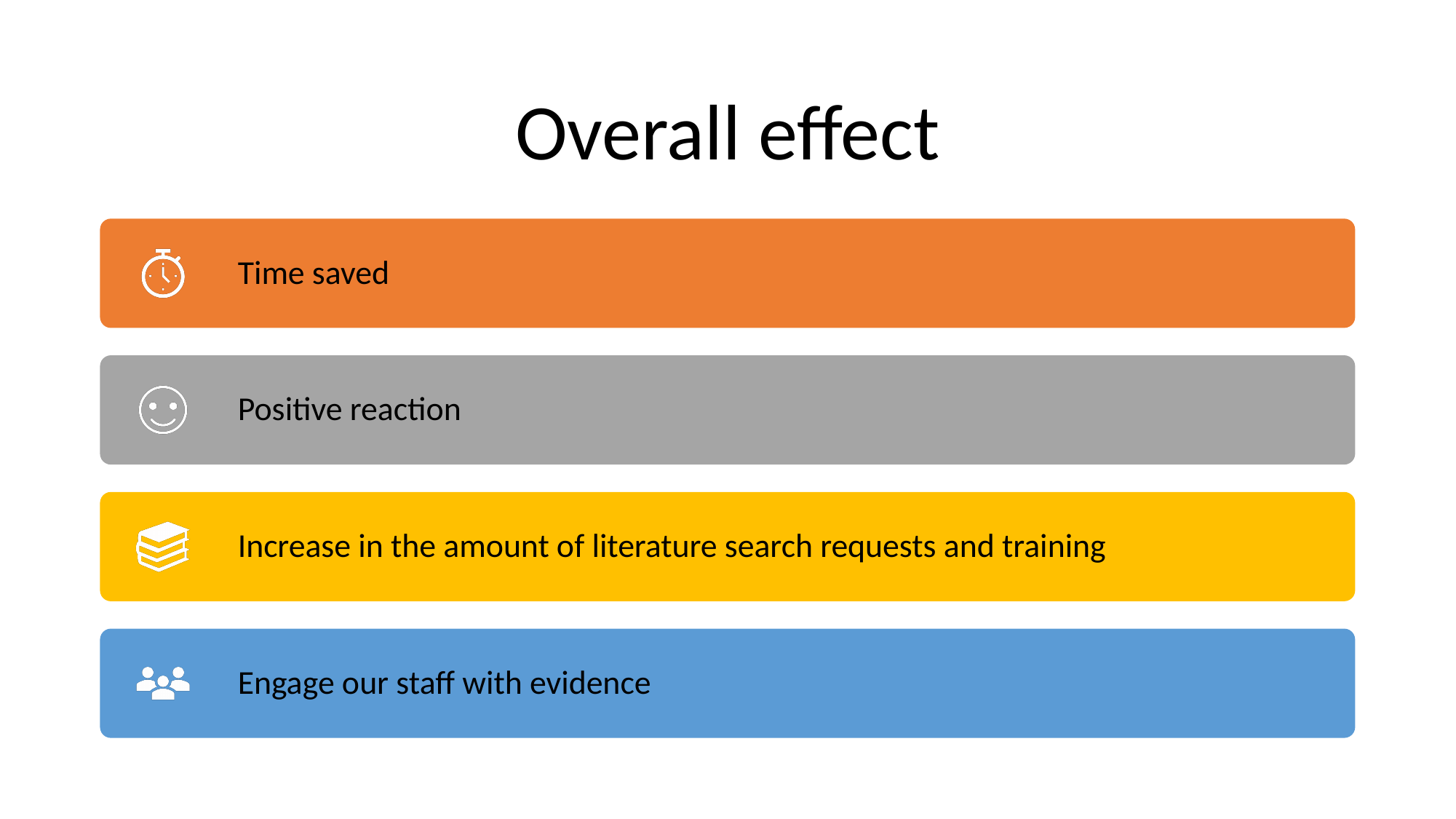

# Overall effect
Time saved
Positive reaction
Increase in the amount of literature search requests and training
Engage our staff with evidence